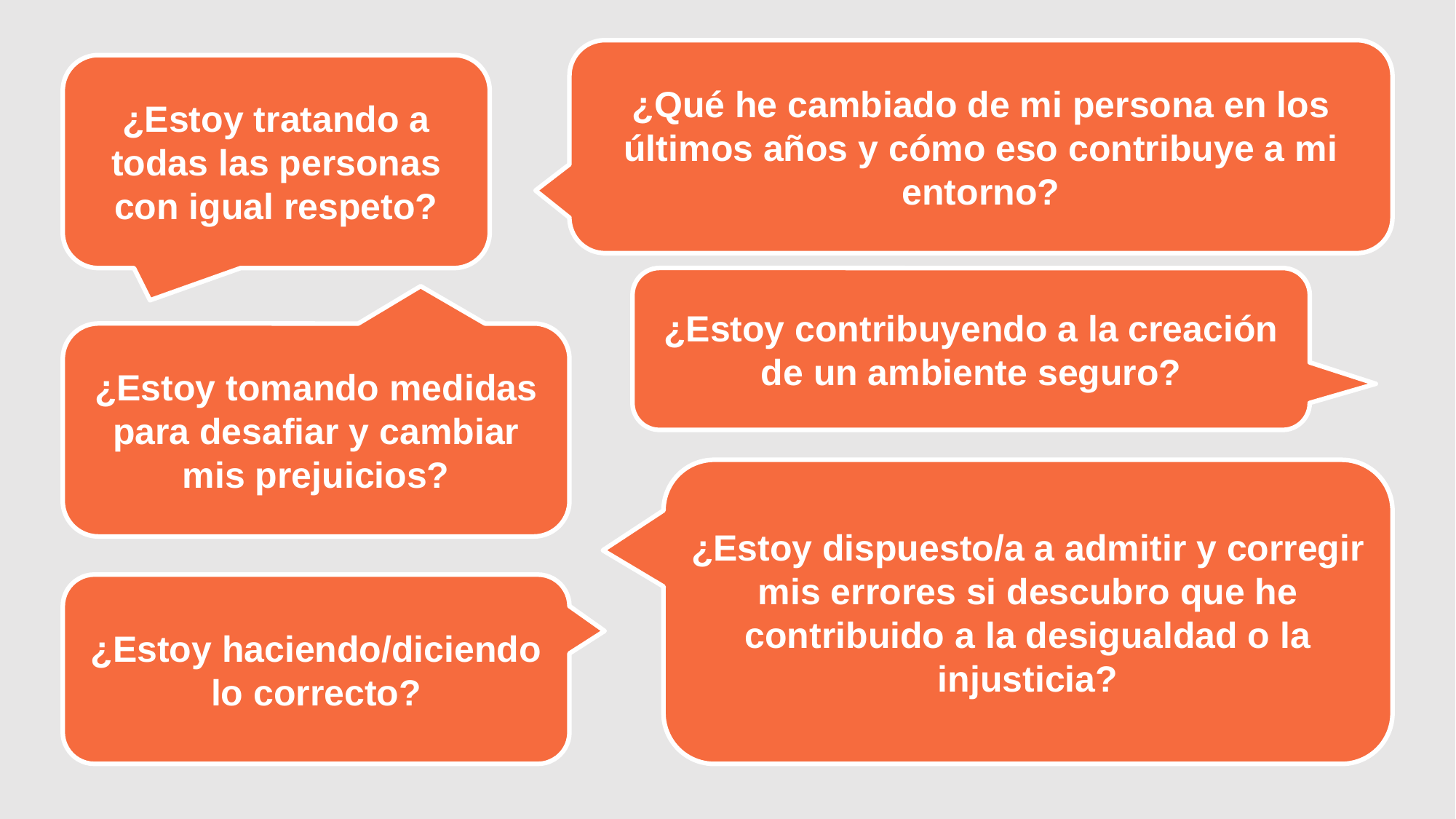

¿Qué he cambiado de mi persona en los últimos años y cómo eso contribuye a mi entorno?
¿Estoy tratando a todas las personas con igual respeto?
¿Estoy contribuyendo a la creación de un ambiente seguro?
¿Estoy tomando medidas para desafiar y cambiar mis prejuicios?
¿Estoy dispuesto/a a admitir y corregir mis errores si descubro que he contribuido a la desigualdad o la injusticia?
¿Estoy haciendo/diciendo lo correcto?